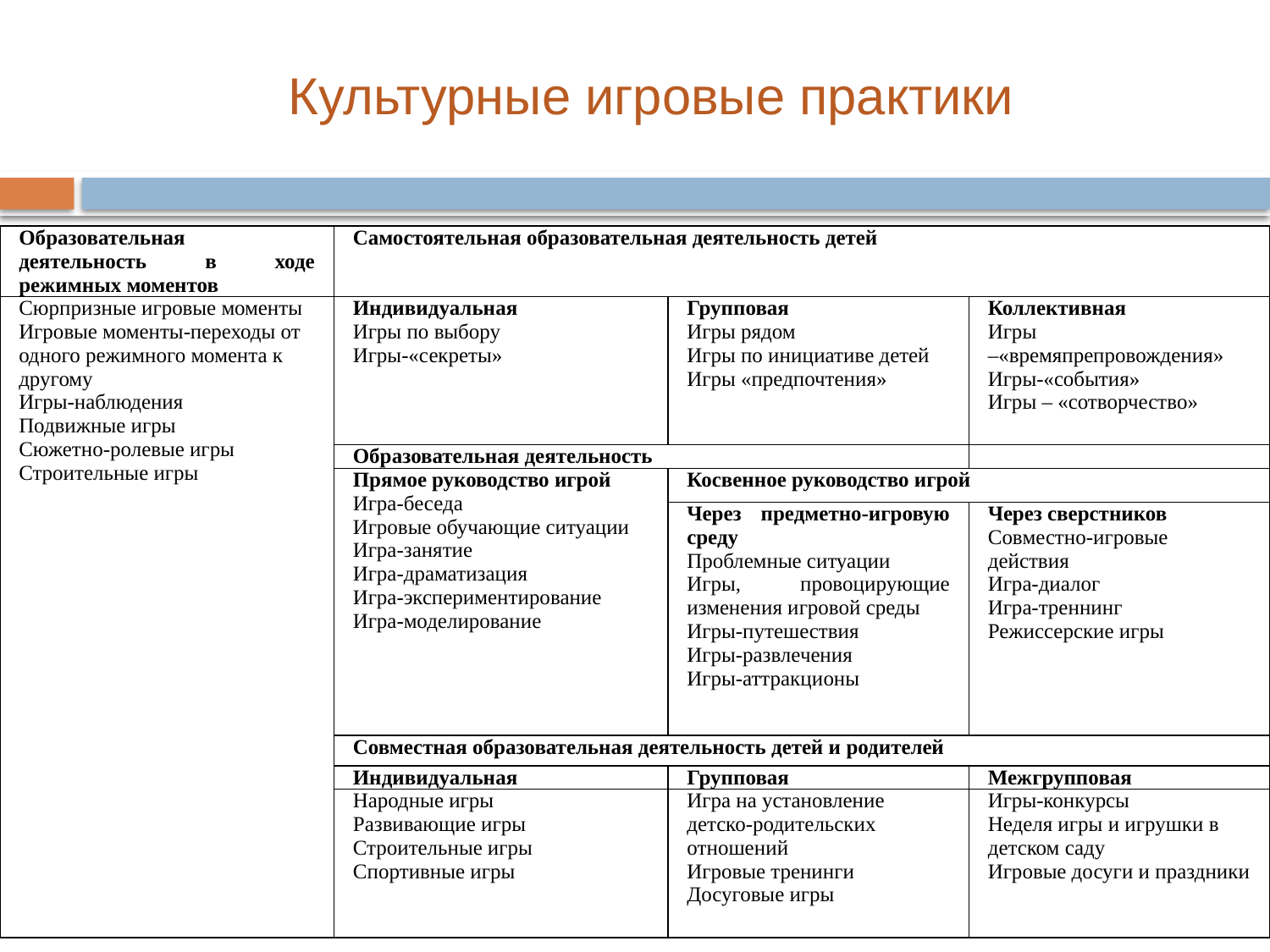

# Культурные игровые практики
| Образовательная деятельность в ходе режимных моментов | Самостоятельная образовательная деятельность детей |  |  |
| --- | --- | --- | --- |
| Сюрпризные игровые моменты Игровые моменты-переходы от одного режимного момента к другому Игры-наблюдения Подвижные игры Сюжетно-ролевые игры Строительные игры | Индивидуальная Игры по выбору Игры-«секреты» | Групповая Игры рядом Игры по инициативе детей Игры «предпочтения» | Коллективная Игры –«времяпрепровождения» Игры-«события» Игры – «сотворчество» |
|  | Образовательная деятельность |  |  |
|  | Прямое руководство игрой Игра-беседа Игровые обучающие ситуации Игра-занятие Игра-драматизация Игра-экспериментирование Игра-моделирование | Косвенное руководство игрой |  |
|  |  | Через предметно-игровую среду Проблемные ситуации Игры, провоцирующие изменения игровой среды Игры-путешествия Игры-развлечения Игры-аттракционы | Через сверстников Совместно-игровые действия Игра-диалог Игра-треннинг Режиссерские игры |
|  | Совместная образовательная деятельность детей и родителей |  |  |
|  | Индивидуальная | Групповая | Межгрупповая |
|  | Народные игры Развивающие игры Строительные игры Спортивные игры | Игра на установление детско-родительских отношений Игровые тренинги Досуговые игры | Игры-конкурсы Неделя игры и игрушки в детском саду Игровые досуги и праздники |